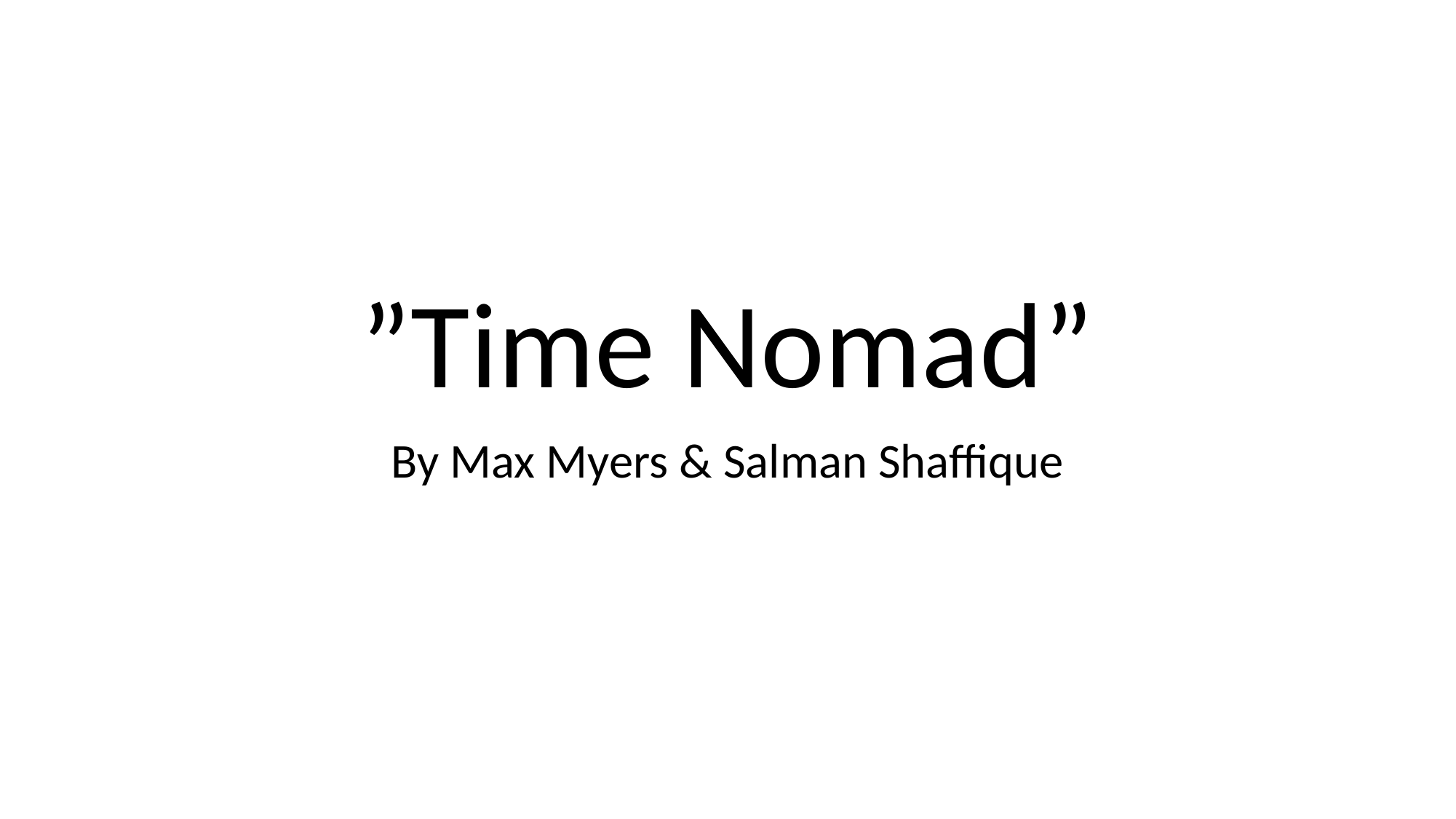

# ”Time Nomad”
By Max Myers & Salman Shaffique